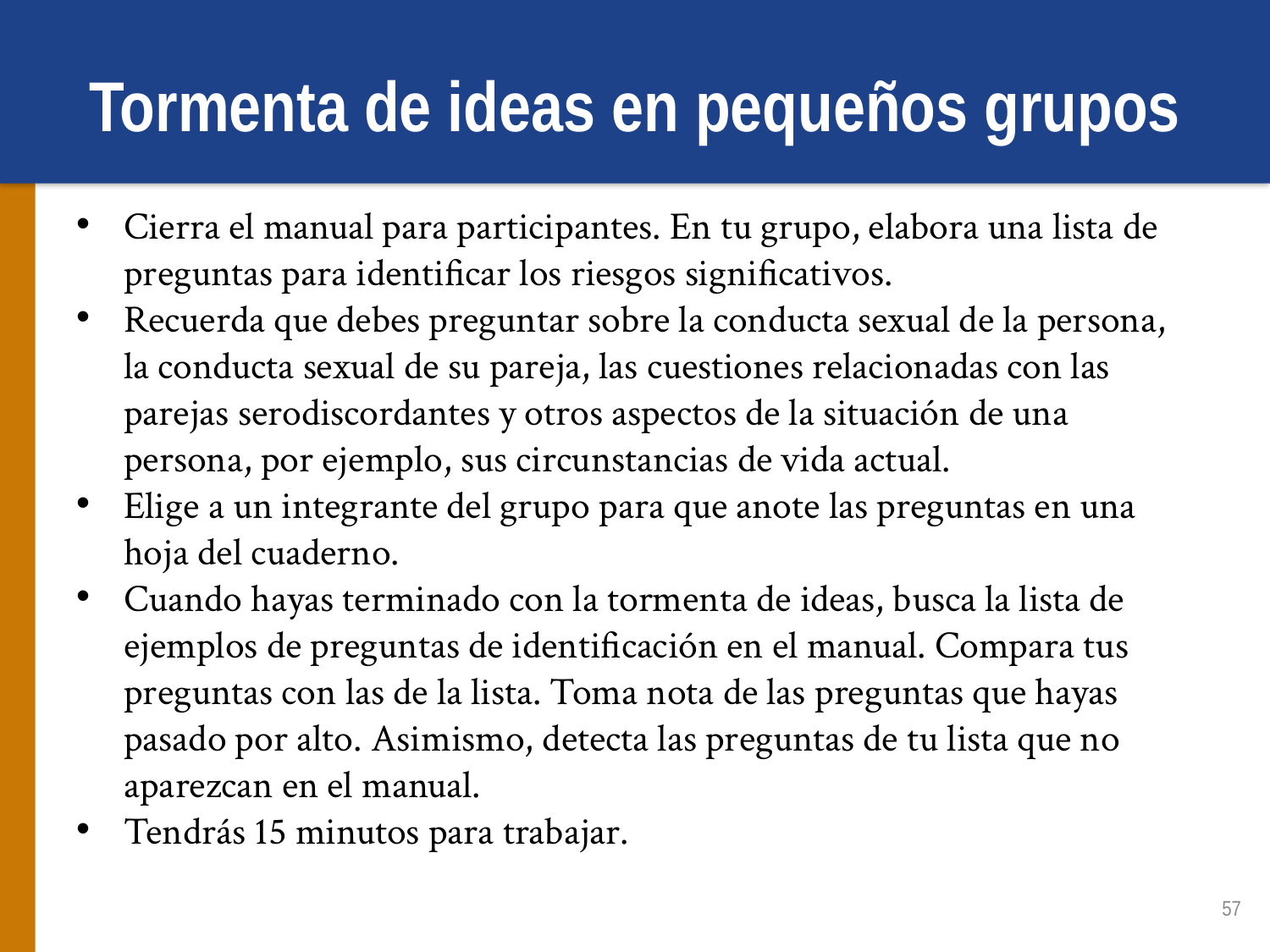

# Tormenta de ideas en pequeños grupos
Cierra el manual para participantes. En tu grupo, elabora una lista de preguntas para identificar los riesgos significativos.
Recuerda que debes preguntar sobre la conducta sexual de la persona, la conducta sexual de su pareja, las cuestiones relacionadas con las parejas serodiscordantes y otros aspectos de la situación de una persona, por ejemplo, sus circunstancias de vida actual.
Elige a un integrante del grupo para que anote las preguntas en una hoja del cuaderno.
Cuando hayas terminado con la tormenta de ideas, busca la lista de ejemplos de preguntas de identificación en el manual. Compara tus preguntas con las de la lista. Toma nota de las preguntas que hayas pasado por alto. Asimismo, detecta las preguntas de tu lista que no aparezcan en el manual.
Tendrás 15 minutos para trabajar.
57